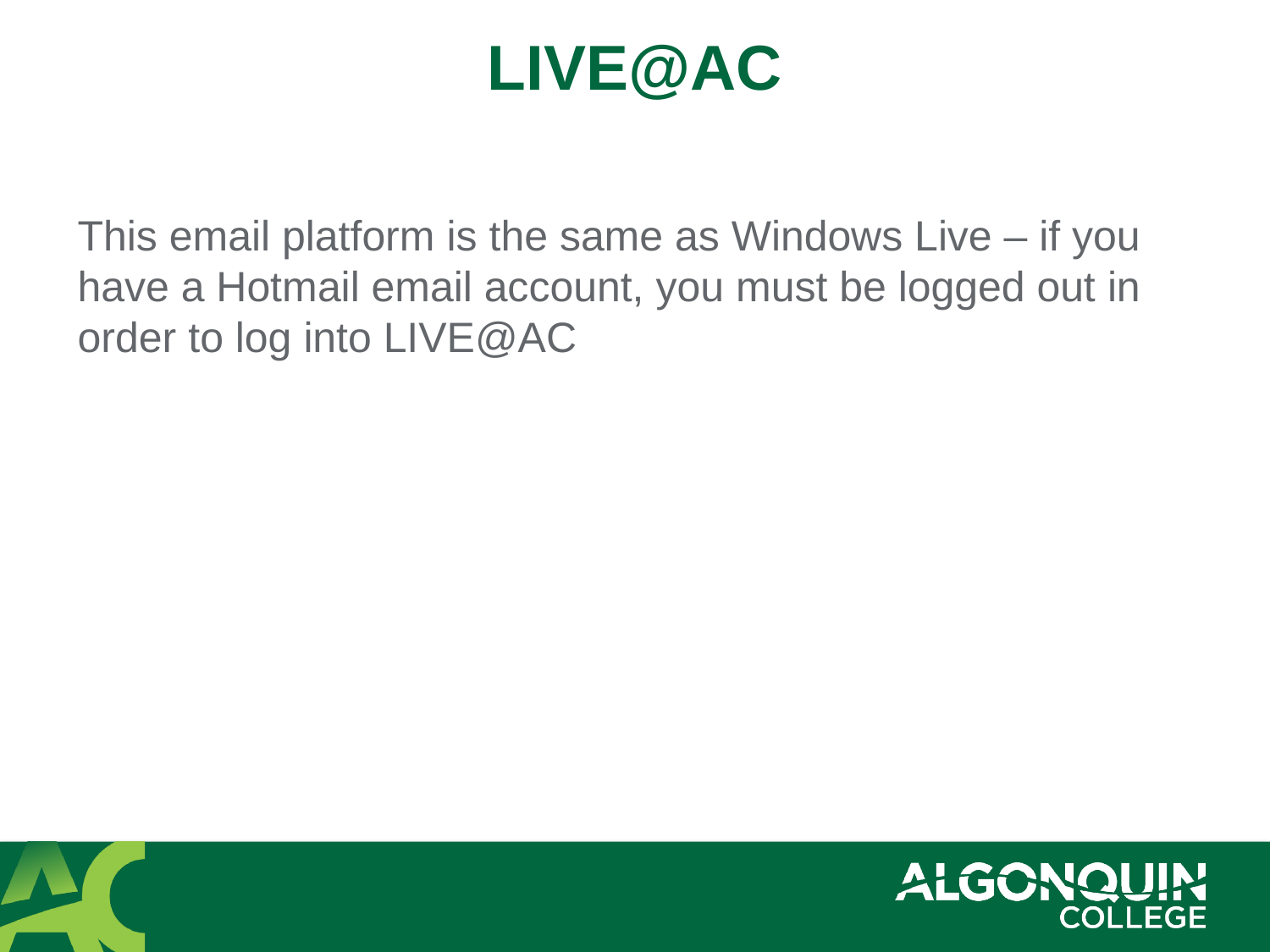

# LIVE@AC
This email platform is the same as Windows Live – if you have a Hotmail email account, you must be logged out in order to log into LIVE@AC